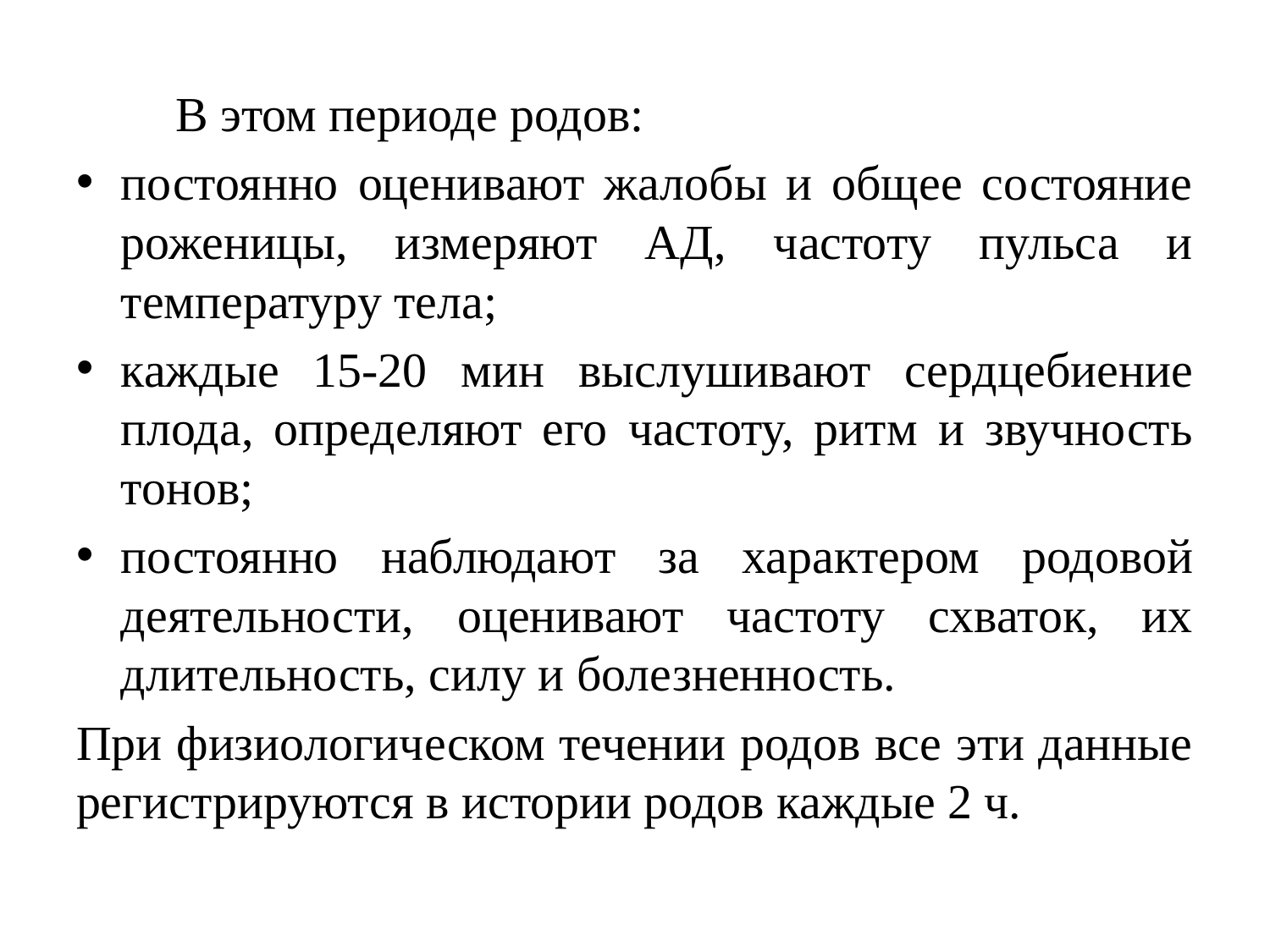

В этом периоде родов:
постоянно оценивают жалобы и общее состояние роженицы, измеряют АД, частоту пульса и температуру тела;
каждые 15-20 мин выслушивают сердцебиение плода, определяют его частоту, ритм и звучность тонов;
постоянно наблюдают за характером родовой деятельности, оценивают частоту схваток, их длительность, силу и болезненность.
При физиологическом течении родов все эти данные регистрируются в истории родов каждые 2 ч.